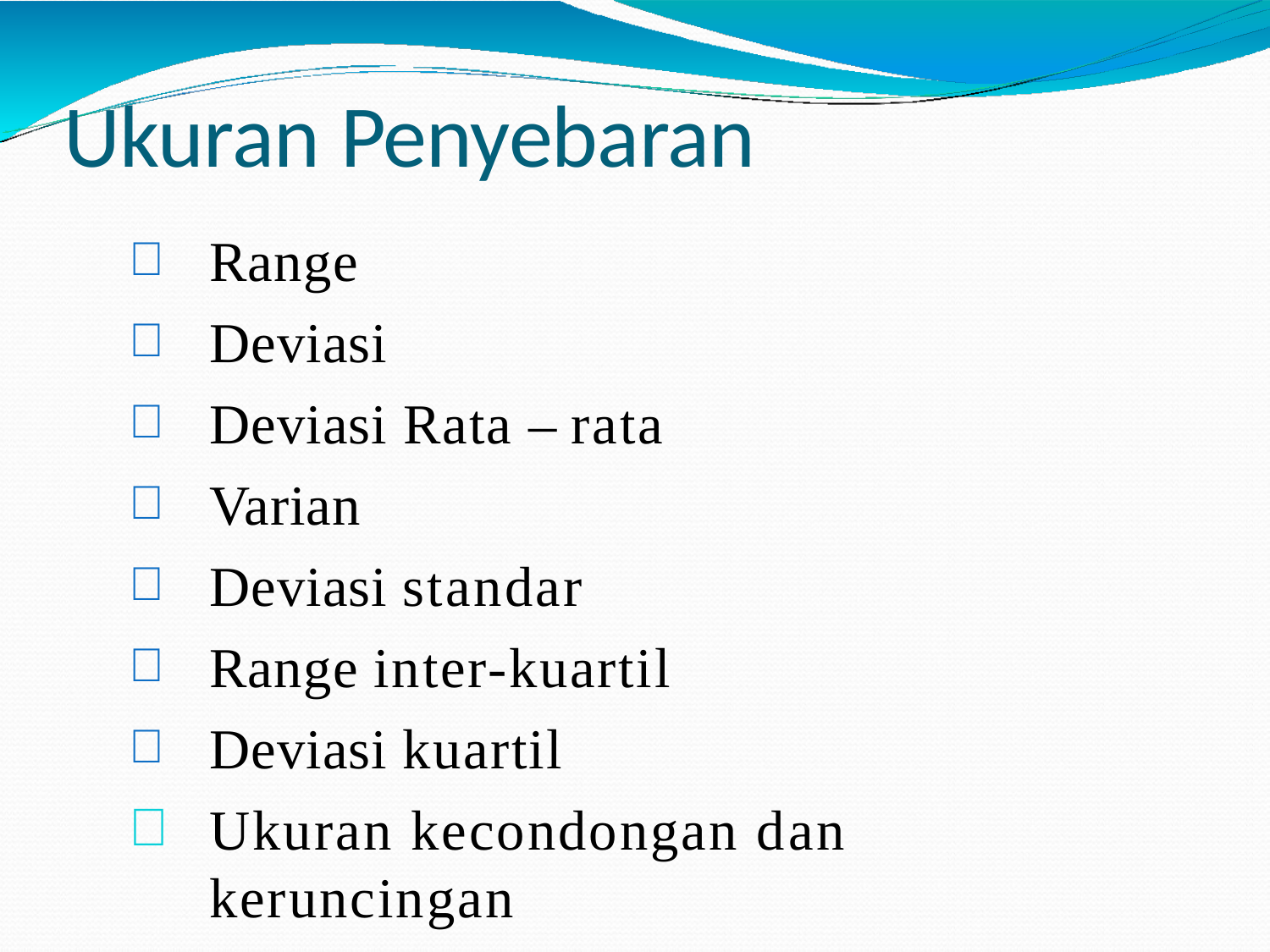

# Ukuran Penyebaran
Range
Deviasi
Deviasi Rata – rata
Varian
Deviasi standar
Range inter-kuartil
Deviasi kuartil
Ukuran kecondongan dan keruncingan